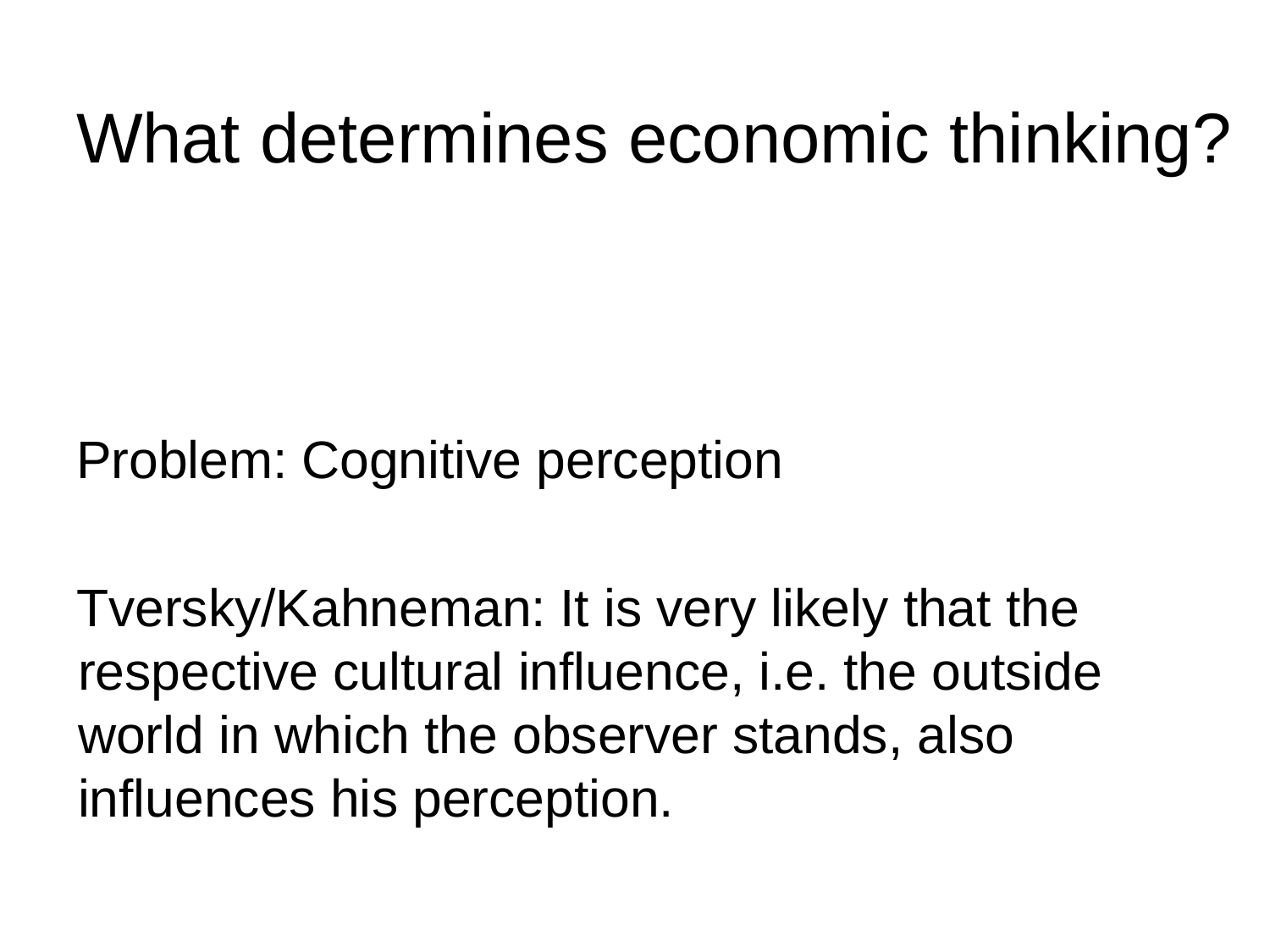

# What determines economic thinking?

Problem: Cognitive perception

Tversky/Kahneman: It is very likely that the respective cultural influence, i.e. the outside world in which the observer stands, also influences his perception.